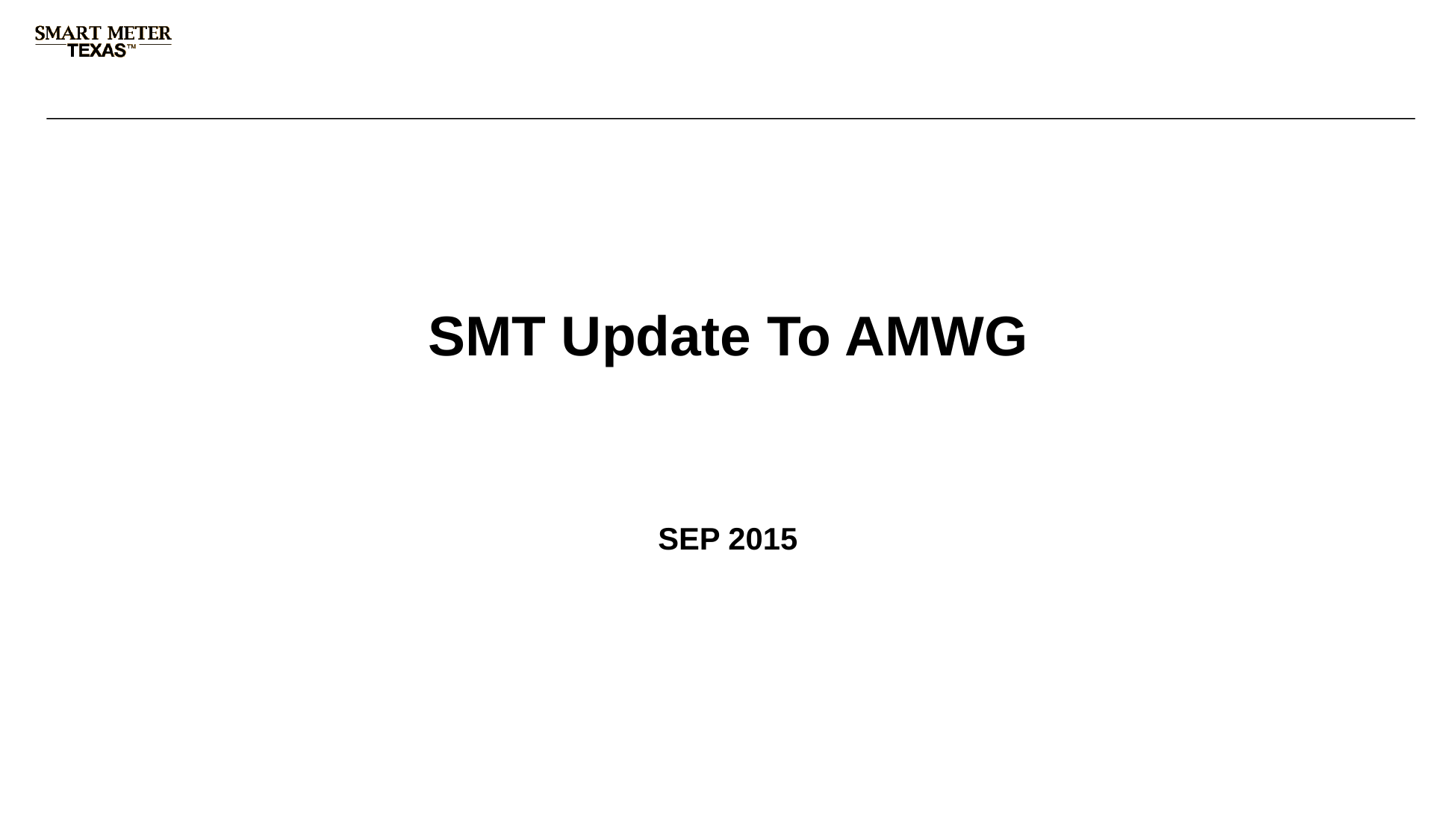

# SMT Update To AMWG
SEP 2015